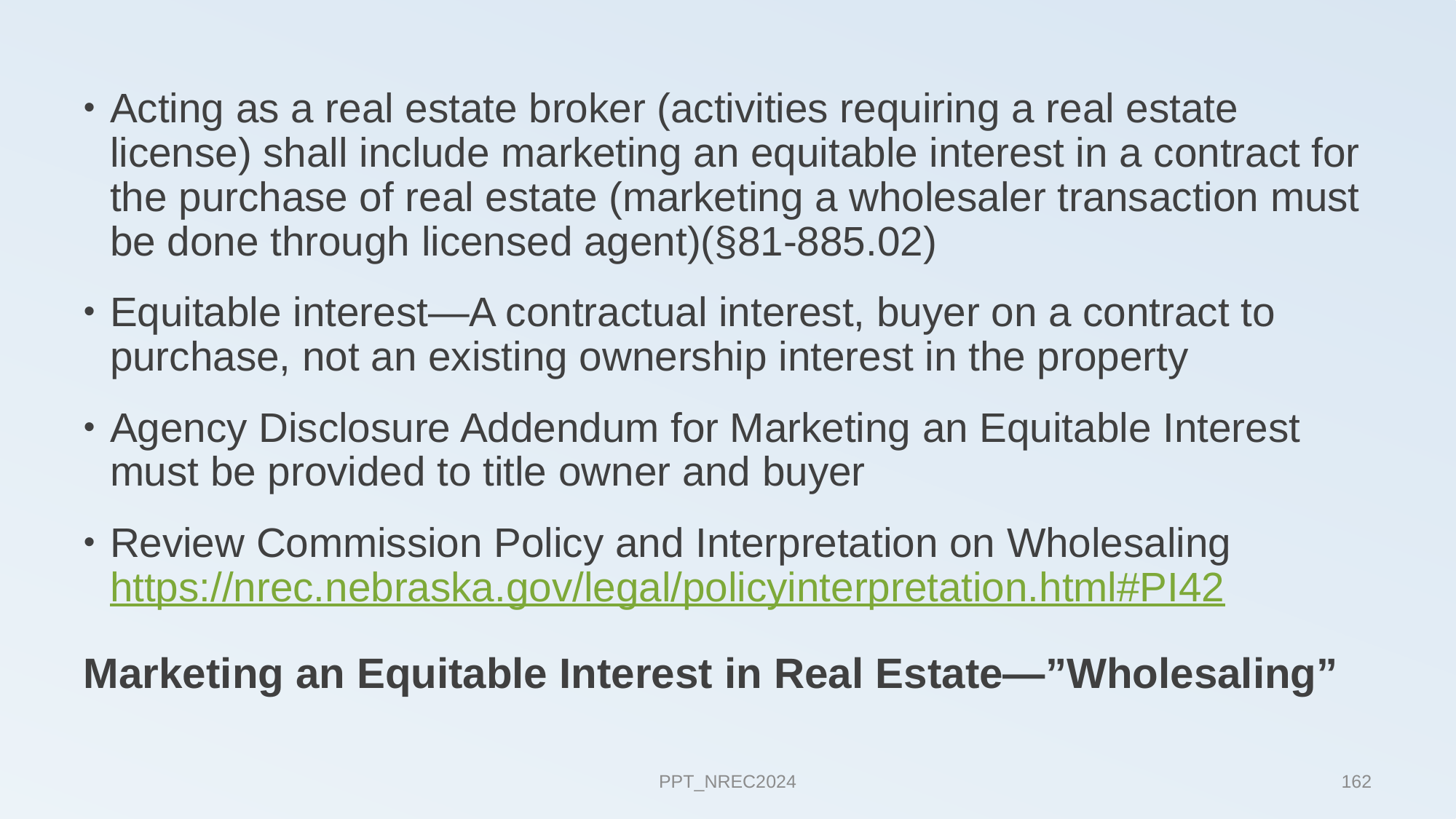

Acting as a real estate broker (activities requiring a real estate license) shall include marketing an equitable interest in a contract for the purchase of real estate (marketing a wholesaler transaction must be done through licensed agent)(§81-885.02)
Equitable interest—A contractual interest, buyer on a contract to purchase, not an existing ownership interest in the property
Agency Disclosure Addendum for Marketing an Equitable Interest must be provided to title owner and buyer
Review Commission Policy and Interpretation on Wholesaling https://nrec.nebraska.gov/legal/policyinterpretation.html#PI42

Marketing an Equitable Interest in Real Estate—”Wholesaling”
PPT_NREC2024
162